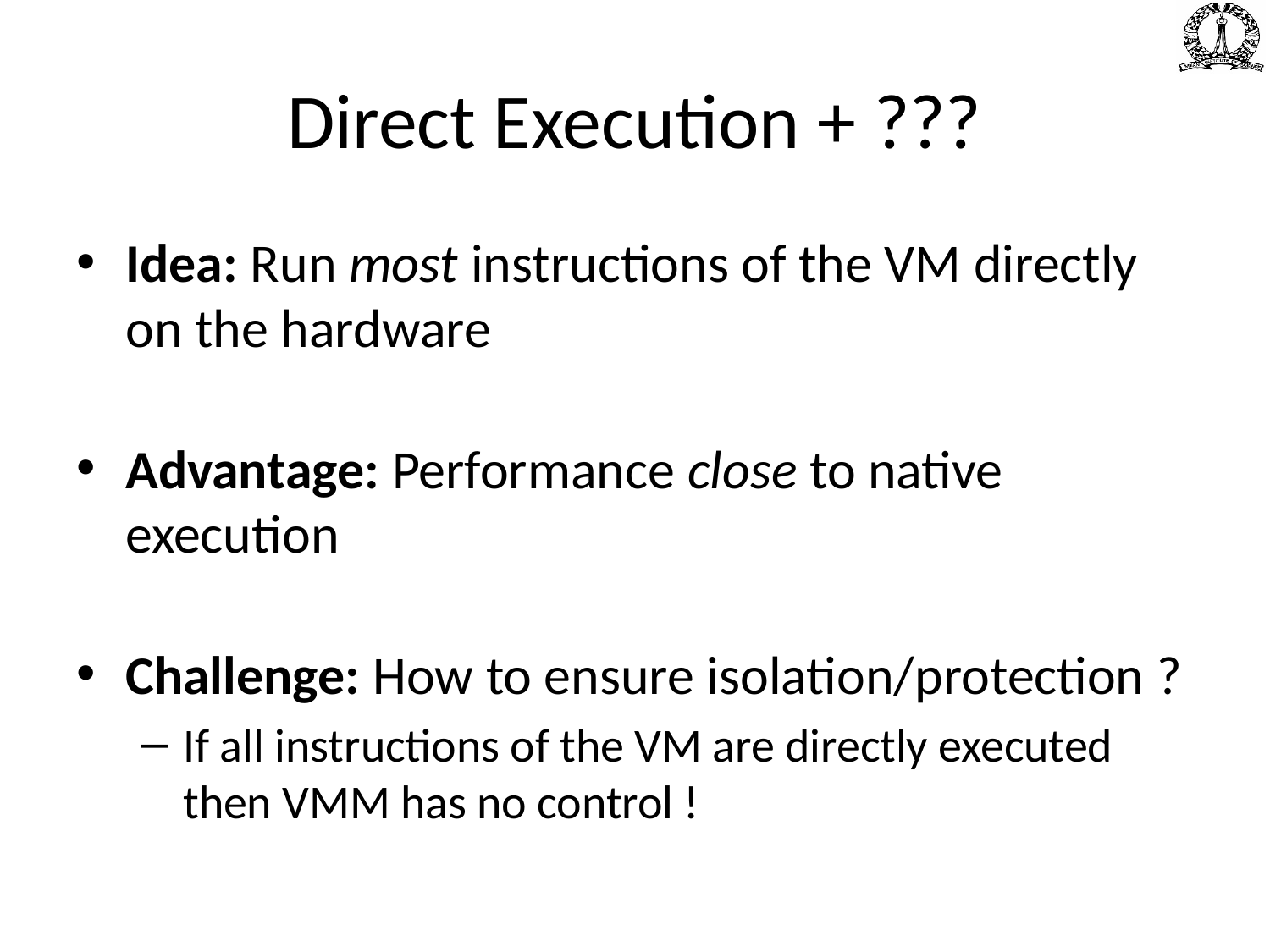

# Direct Execution + ???
Idea: Run most instructions of the VM directly on the hardware
Advantage: Performance close to native execution
Challenge: How to ensure isolation/protection ?
If all instructions of the VM are directly executed then VMM has no control !